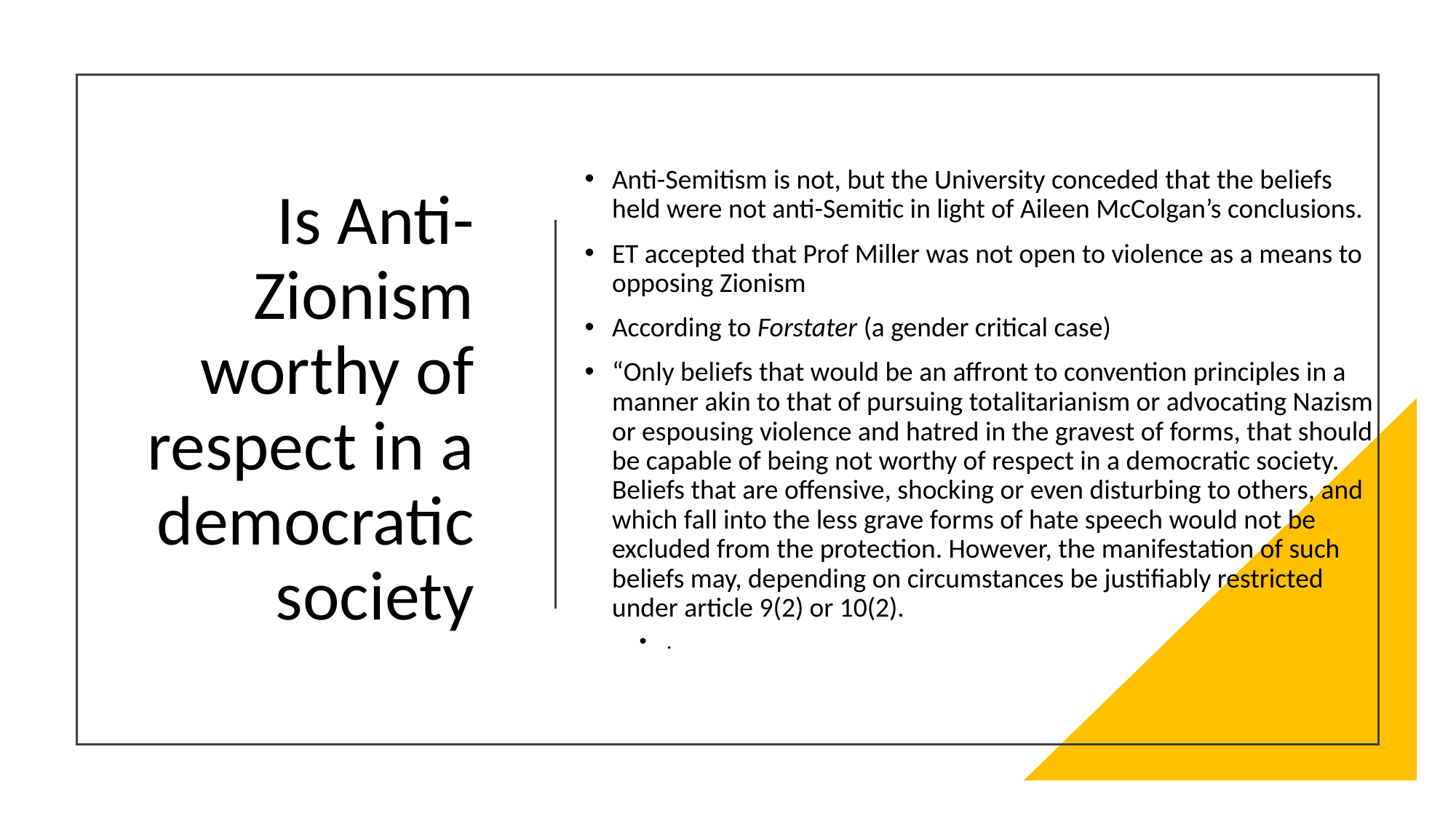

Anti-Semitism is not, but the University conceded that the beliefs held were not anti-Semitic in light of Aileen McColgan’s conclusions.
ET accepted that Prof Miller was not open to violence as a means to opposing Zionism
According to Forstater (a gender critical case)
“Only beliefs that would be an affront to convention principles in a manner akin to that of pursuing totalitarianism or advocating Nazism or espousing violence and hatred in the gravest of forms, that should be capable of being not worthy of respect in a democratic society.  Beliefs that are offensive, shocking or even disturbing to others, and which fall into the less grave forms of hate speech would not be excluded from the protection. However, the manifestation of such beliefs may, depending on circumstances be justifiably restricted under article 9(2) or 10(2).
.
# Is Anti-Zionism worthy of respect in a democratic society